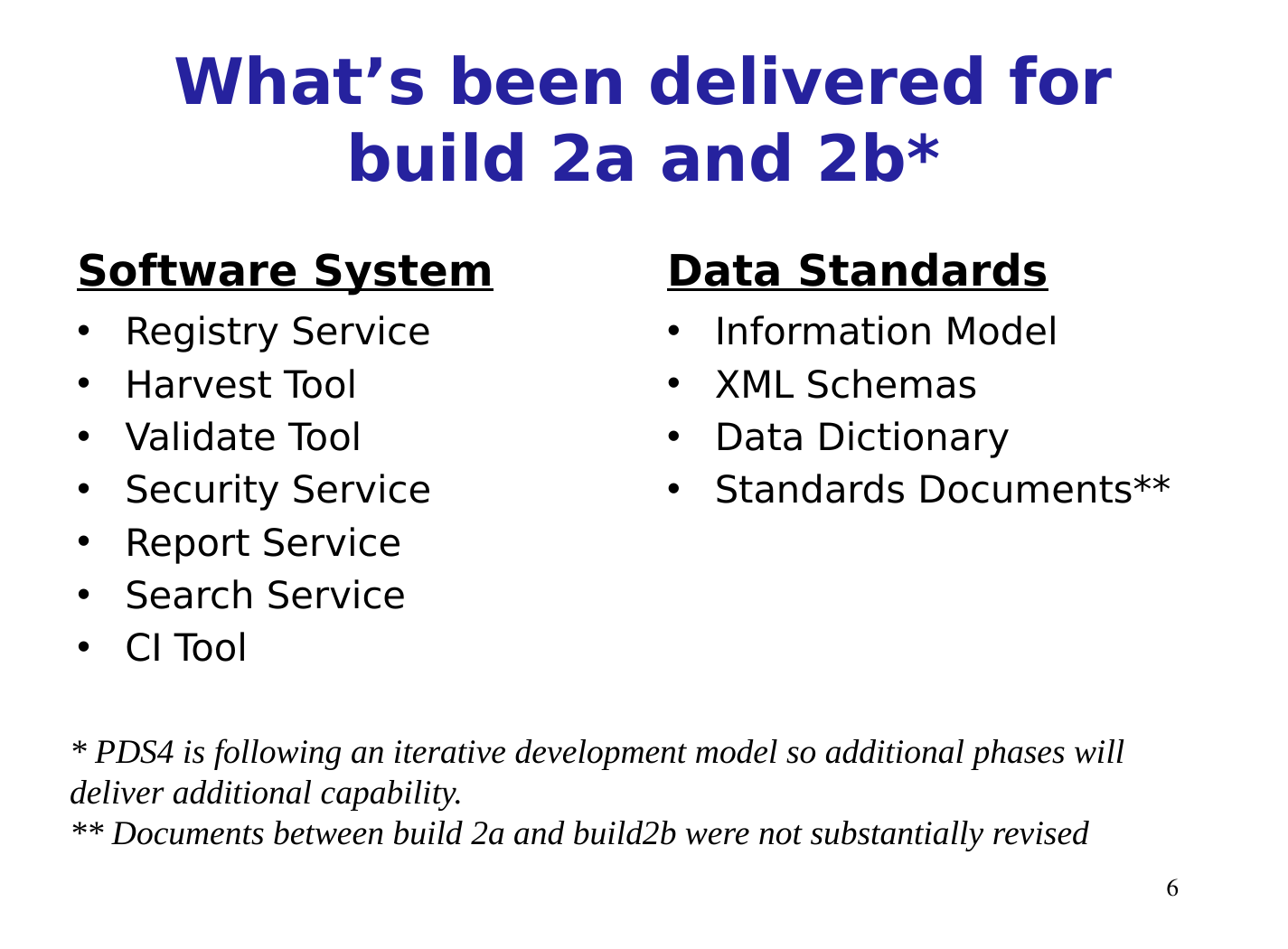

# What’s been delivered for build 2a and 2b*
Software System
Data Standards
Registry Service
Harvest Tool
Validate Tool
Security Service
Report Service
Search Service
CI Tool
Information Model
XML Schemas
Data Dictionary
Standards Documents**
* PDS4 is following an iterative development model so additional phases will deliver additional capability.
** Documents between build 2a and build2b were not substantially revised
6